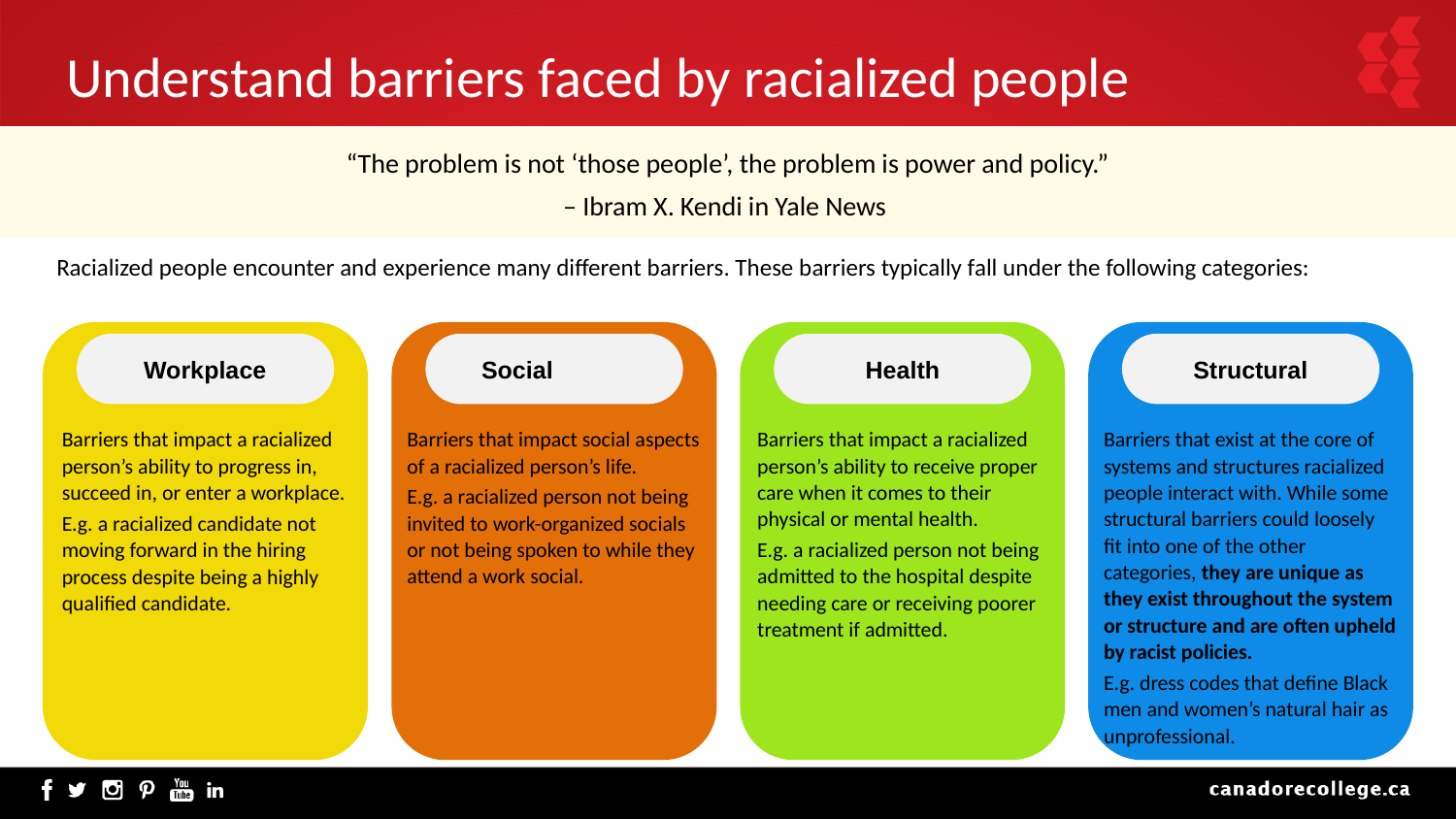

# Understand barriers faced by racialized people

“The problem is not ‘those people’, the problem is power and policy.”
– Ibram X. Kendi in Yale News
Racialized people encounter and experience many different barriers. These barriers typically fall under the following categories:

Structural
Barriers that exist at the core of systems and structures racialized people interact with. While some structural barriers could loosely fit into one of the other categories, they are unique as they exist throughout the system or structure and are often upheld by racist policies.
E.g. dress codes that define Black men and women’s natural hair as unprofessional.

Health
Barriers that impact a racialized person’s ability to receive proper care when it comes to their physical or mental health.
E.g. a racialized person not being admitted to the hospital despite needing care or receiving poorer treatment if admitted.

Social
Workplace
Barriers that impact a racialized person’s ability to progress in, succeed in, or enter a workplace.
E.g. a racialized candidate not moving forward in the hiring process despite being a highly qualified candidate.
Barriers that impact social aspects of a racialized person’s life.
E.g. a racialized person not being invited to work-organized socials or not being spoken to while they attend a work social.